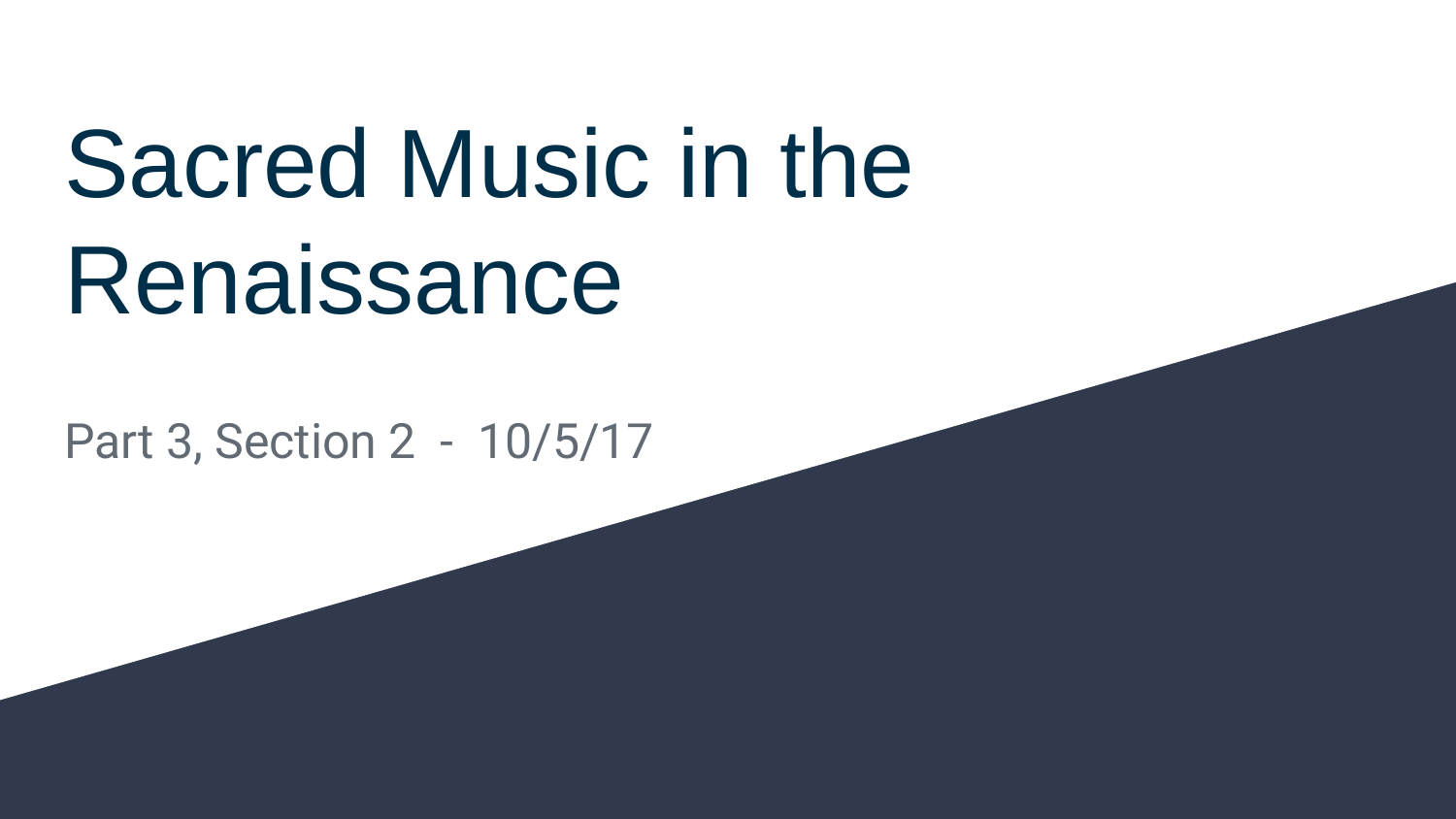

# Sacred Music in the Renaissance
Part 3, Section 2  -  10/5/17